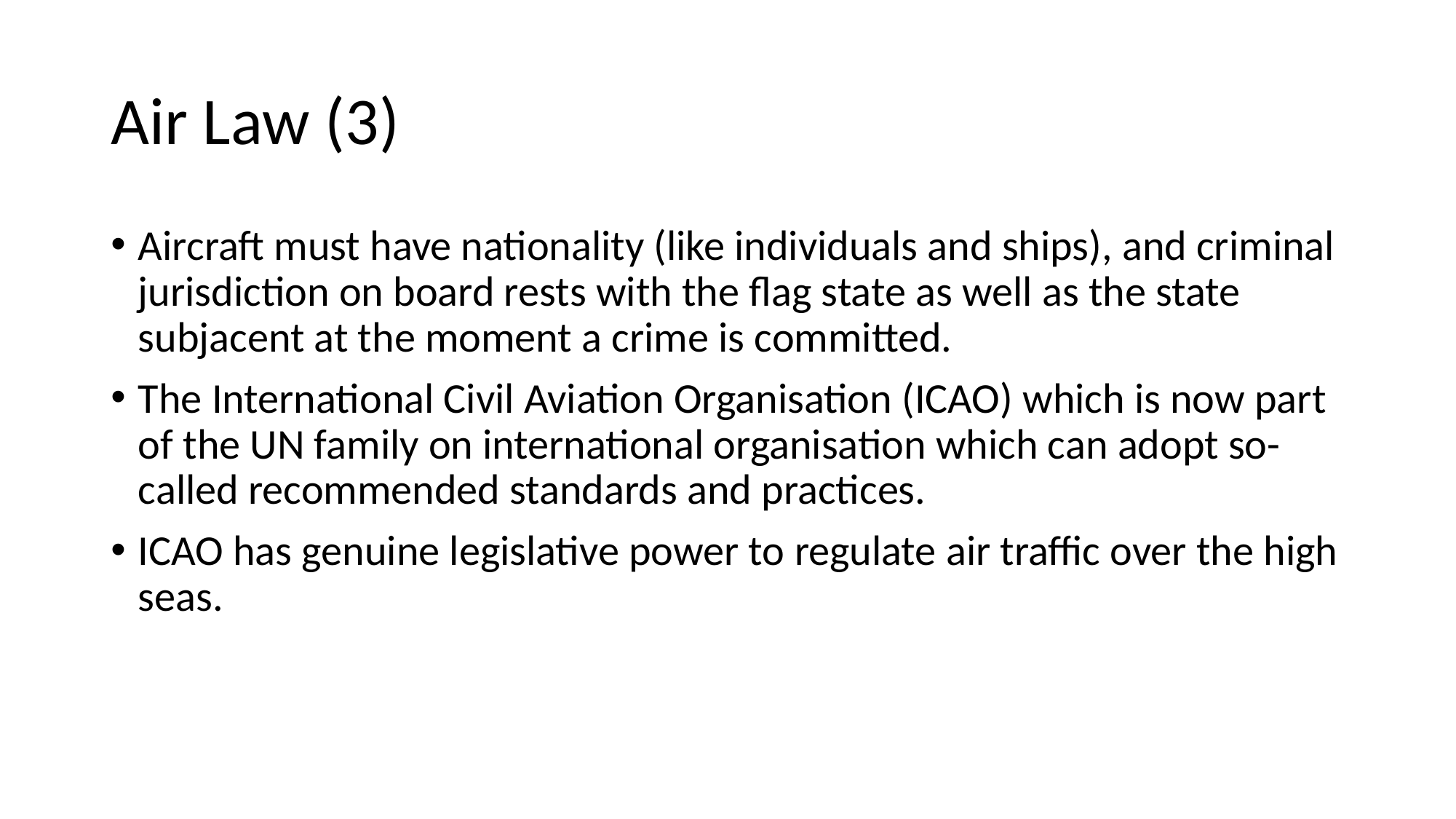

# Air Law (3)
Aircraft must have nationality (like individuals and ships), and criminal jurisdiction on board rests with the flag state as well as the state subjacent at the moment a crime is committed.
The International Civil Aviation Organisation (ICAO) which is now part of the UN family on international organisation which can adopt so-called recommended standards and practices.
ICAO has genuine legislative power to regulate air traffic over the high seas.